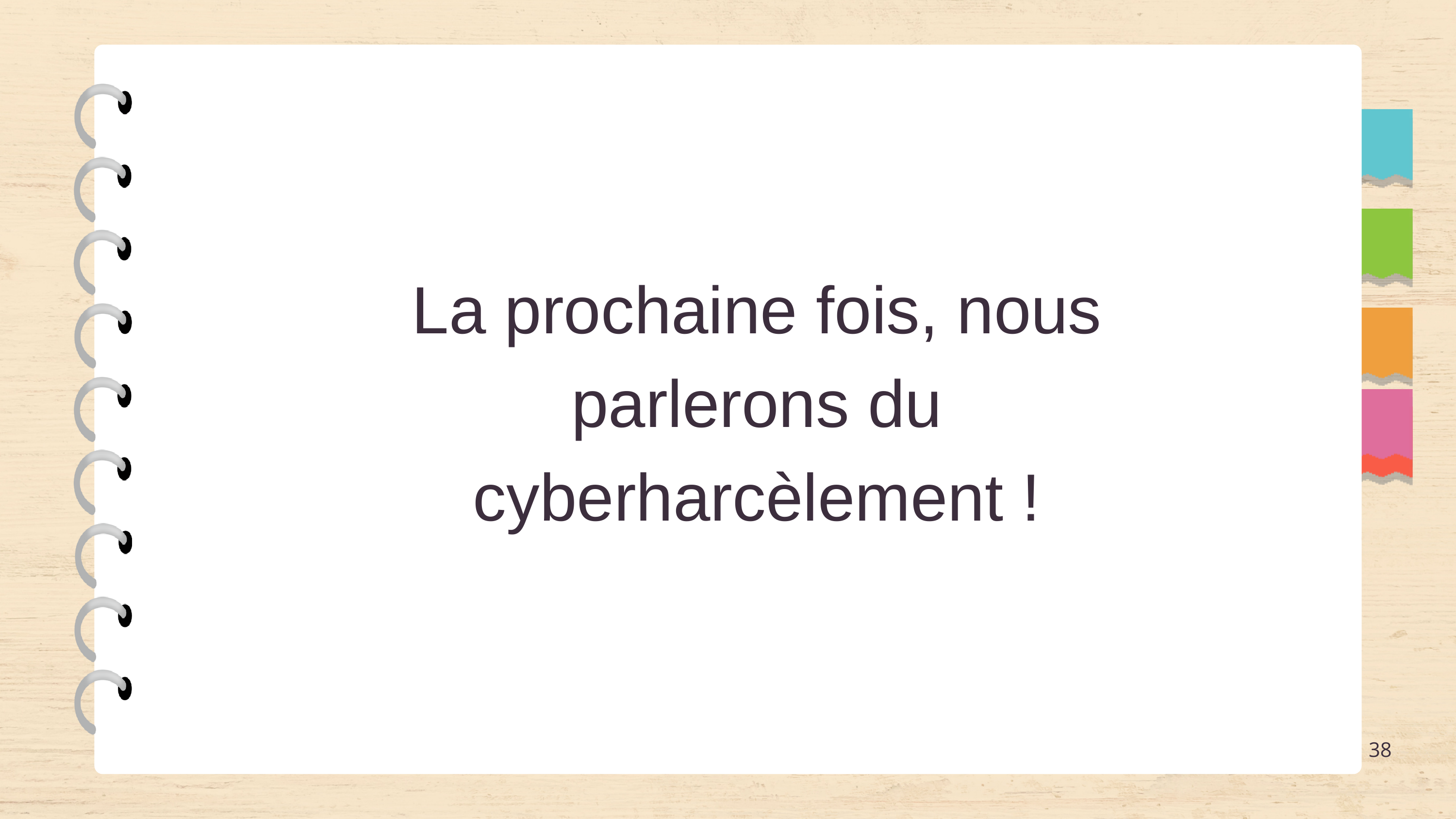

La prochaine fois, nous parlerons du cyberharcèlement !

38